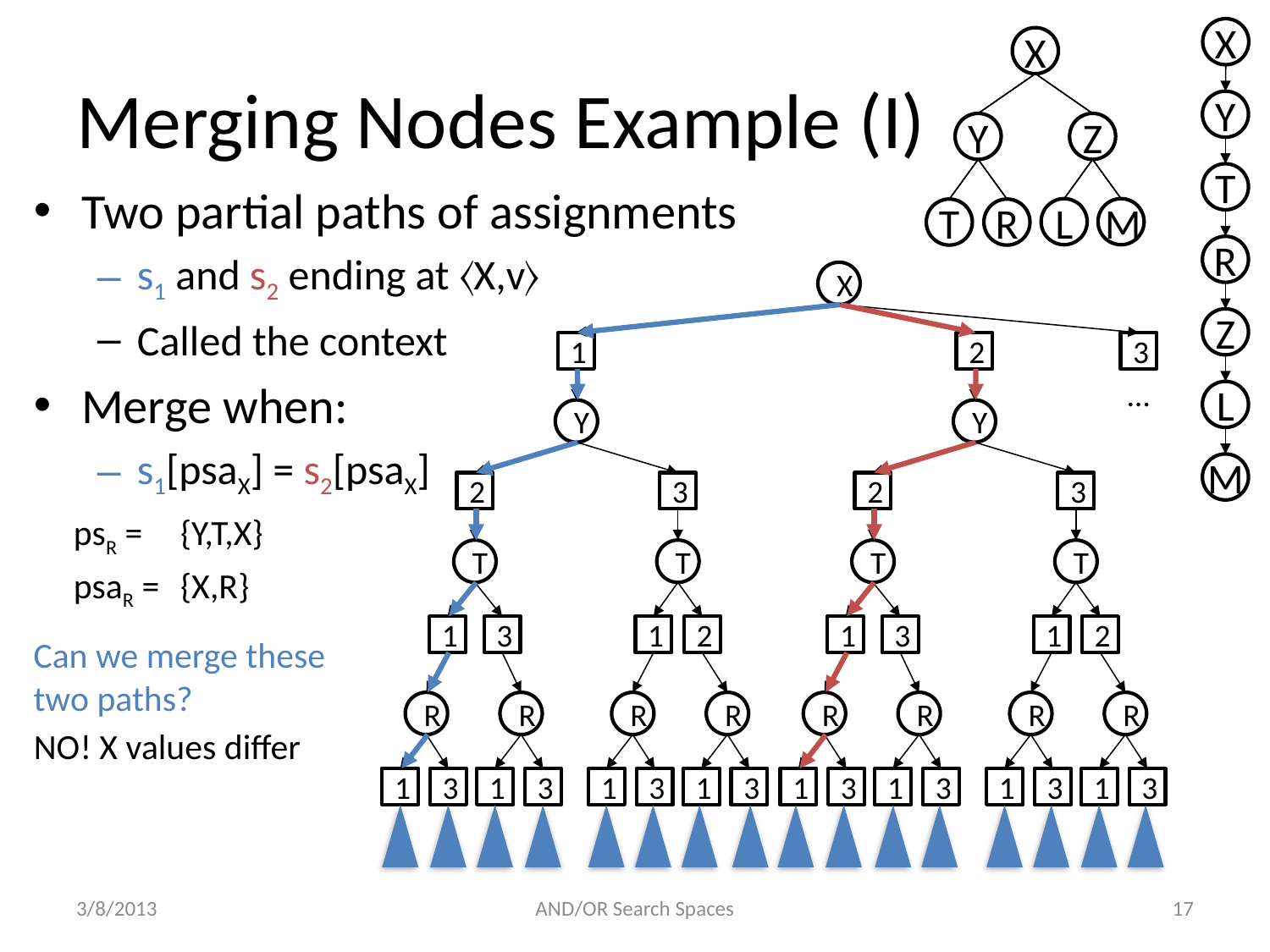

X
X
# Merging Nodes Example (I)
Y
Y
Z
T
Two partial paths of assignments
s1 and s2 ending at 〈X,v〉
Called the context
Merge when:
s1[psaX] = s2[psaX]
L
M
T
R
R
X
Z
1
2
3
…
L
Y
Y
M
2
3
2
3
psR =
{Y,T,X}
T
T
T
T
psaR =
{X,R}
1
3
1
2
1
3
1
2
Can we merge these two paths?
R
R
R
R
R
R
R
R
NO! X values differ
1

3
1

3
1

3
1

3
1

3
1

3
1

3
1

3

3/8/2013
AND/OR Search Spaces
17